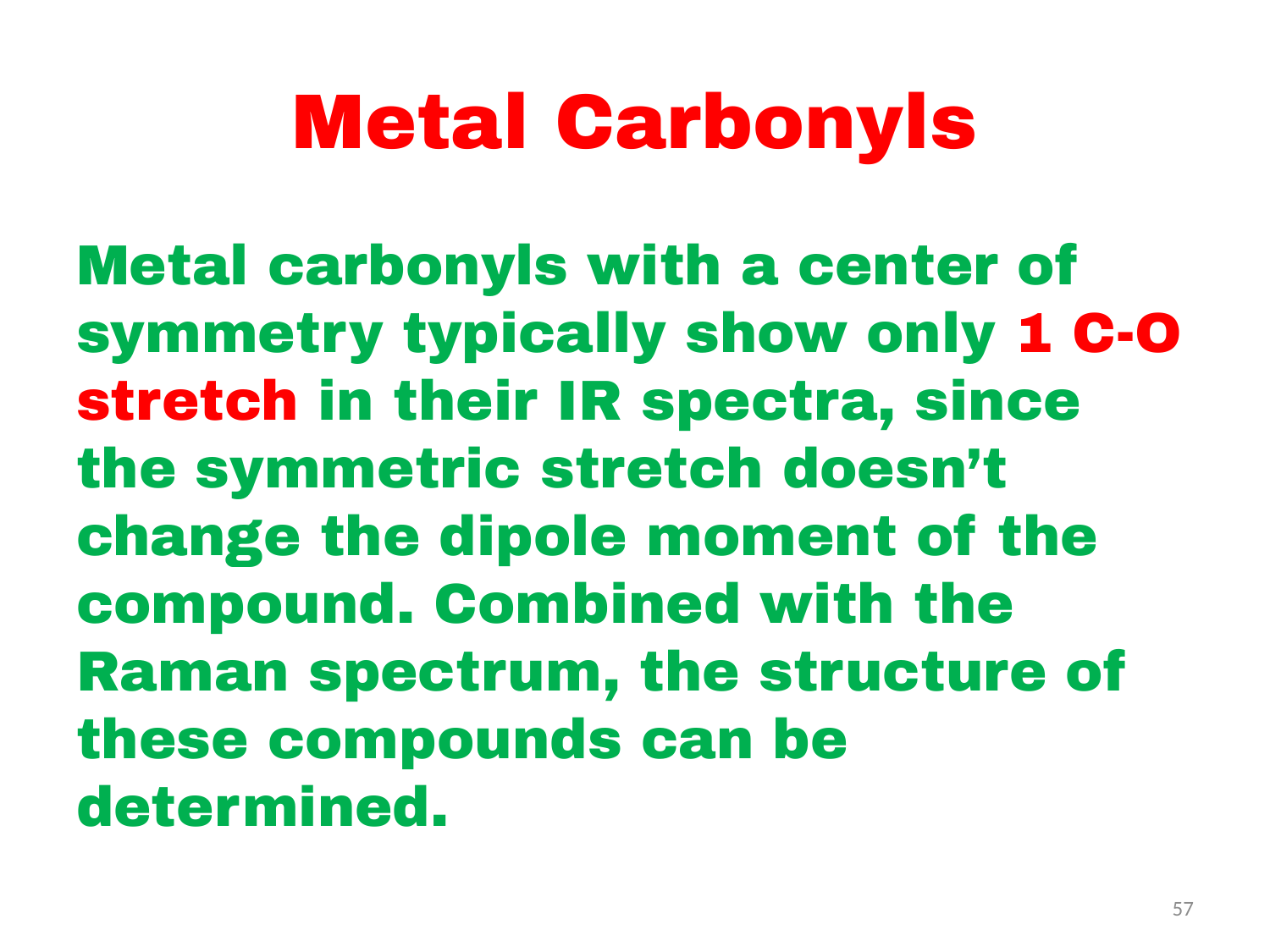

# Metal Carbonyls
Metal carbonyls with a center of symmetry typically show only 1 C-O stretch in their IR spectra, since the symmetric stretch doesn’t change the dipole moment of the compound. Combined with the Raman spectrum, the structure of these compounds can be determined.
57